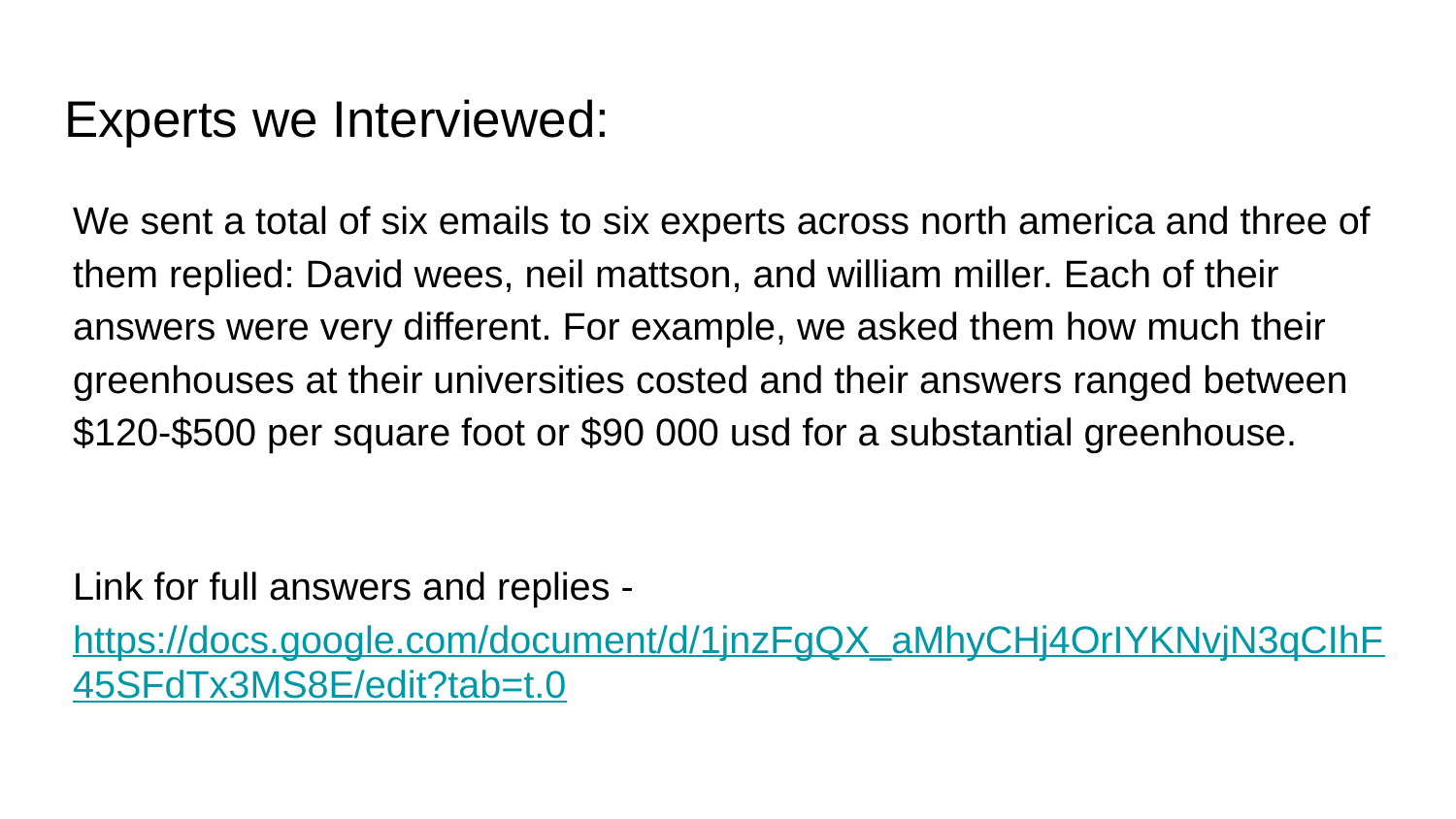

# Experts we Interviewed:

We sent a total of six emails to six experts across north america and three of them replied: David wees, neil mattson, and william miller. Each of their answers were very different. For example, we asked them how much their greenhouses at their universities costed and their answers ranged between $120-$500 per square foot or $90 000 usd for a substantial greenhouse.

Link for full answers and replies - https://docs.google.com/document/d/1jnzFgQX_aMhyCHj4OrIYKNvjN3qCIhF45SFdTx3MS8E/edit?tab=t.0